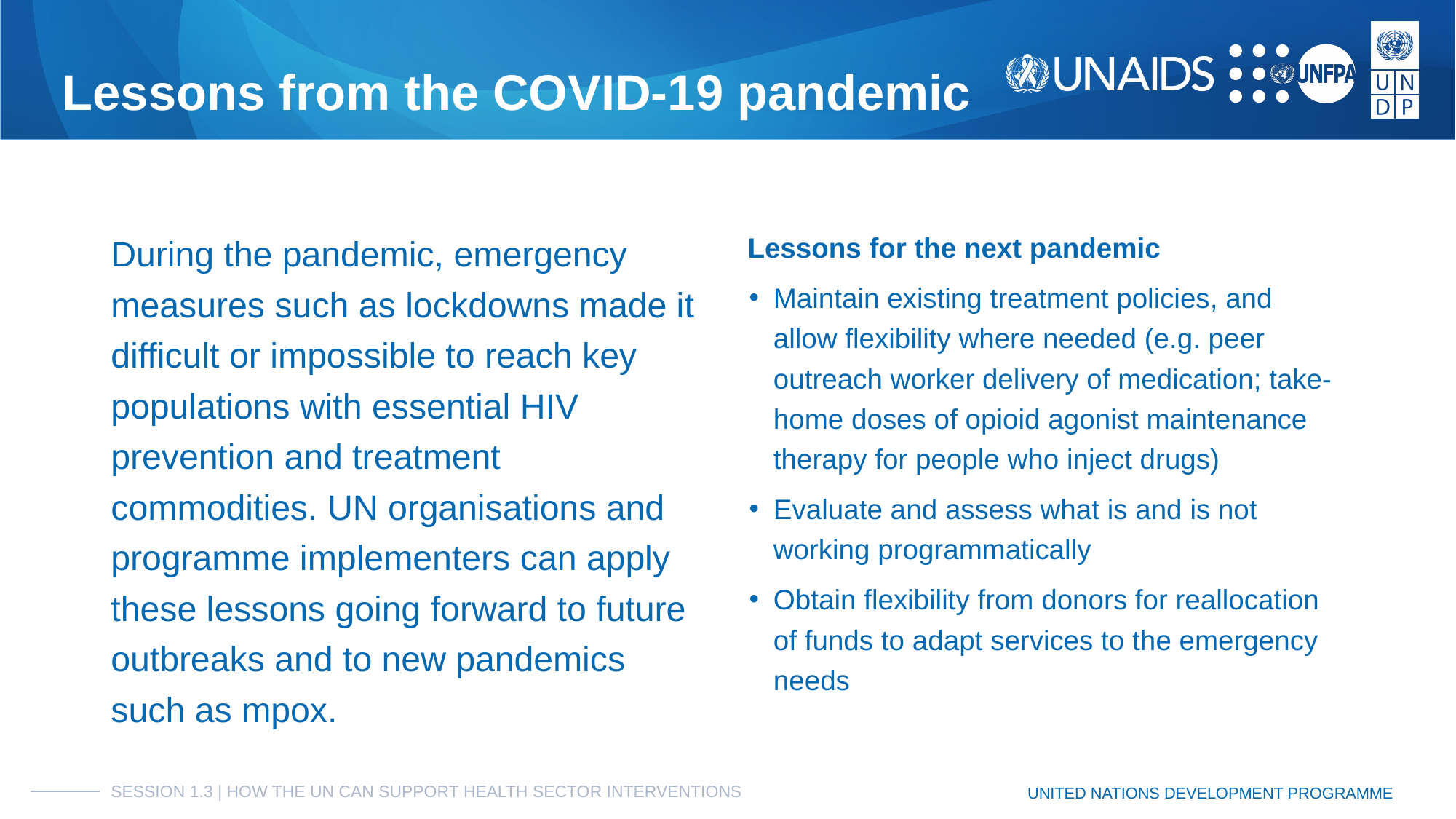

# Lessons from the COVID-19 pandemic
During the pandemic, emergency measures such as lockdowns made it difficult or impossible to reach key populations with essential HIV prevention and treatment commodities. UN organisations and programme implementers can apply these lessons going forward to future outbreaks and to new pandemics such as mpox.
Lessons for the next pandemic
Maintain existing treatment policies, and allow flexibility where needed (e.g. peer outreach worker delivery of medication; take-home doses of opioid agonist maintenance therapy for people who inject drugs)
Evaluate and assess what is and is not working programmatically
Obtain flexibility from donors for reallocation of funds to adapt services to the emergency needs
SESSION 1.3 | HOW THE UN CAN SUPPORT HEALTH SECTOR INTERVENTIONS